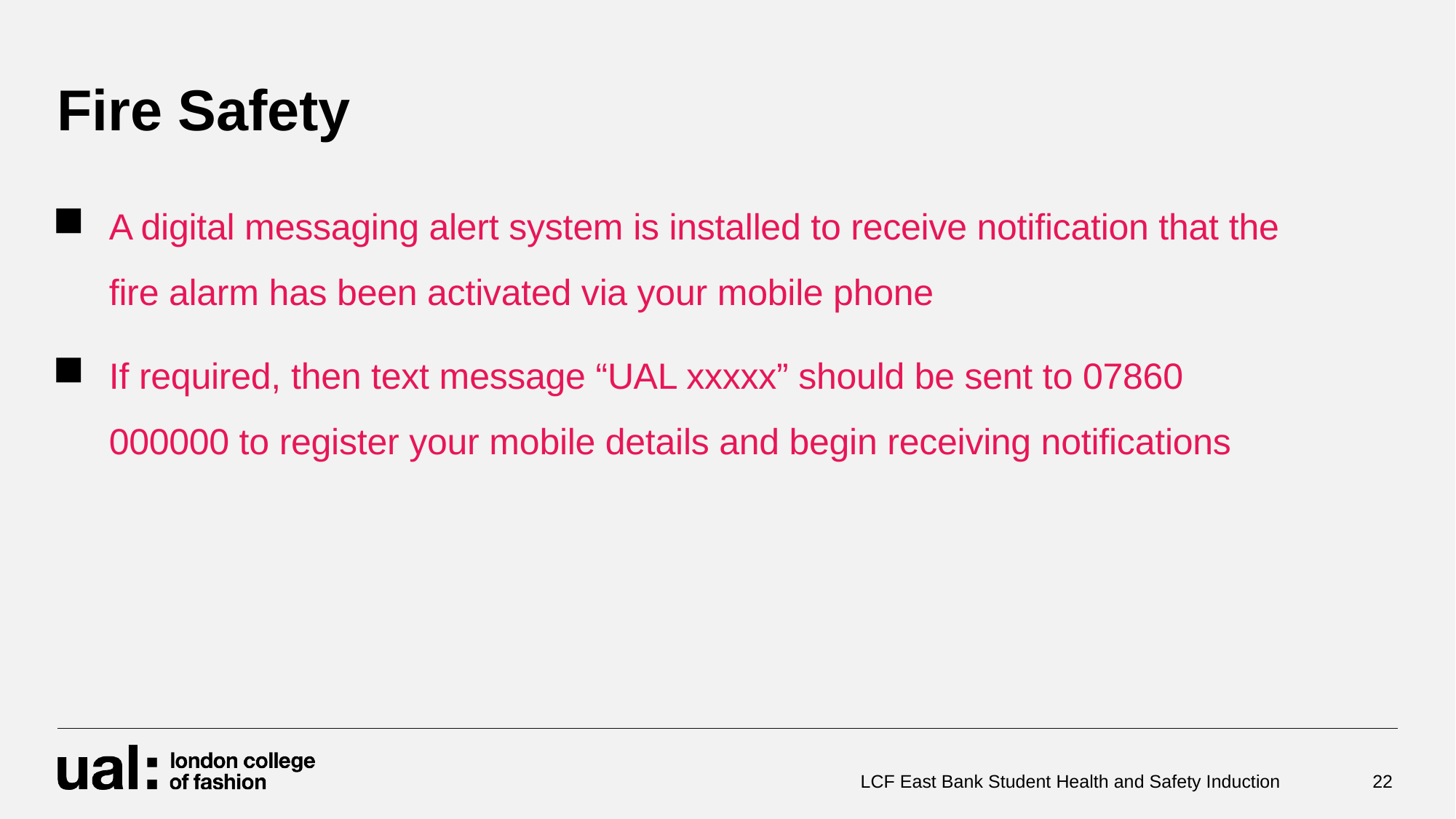

# Fire Safety
A digital messaging alert system is installed to receive notification that the fire alarm has been activated via your mobile phone
If required, then text message “UAL xxxxx” should be sent to 07860 000000 to register your mobile details and begin receiving notifications

LCF East Bank Student Health and Safety Induction
22